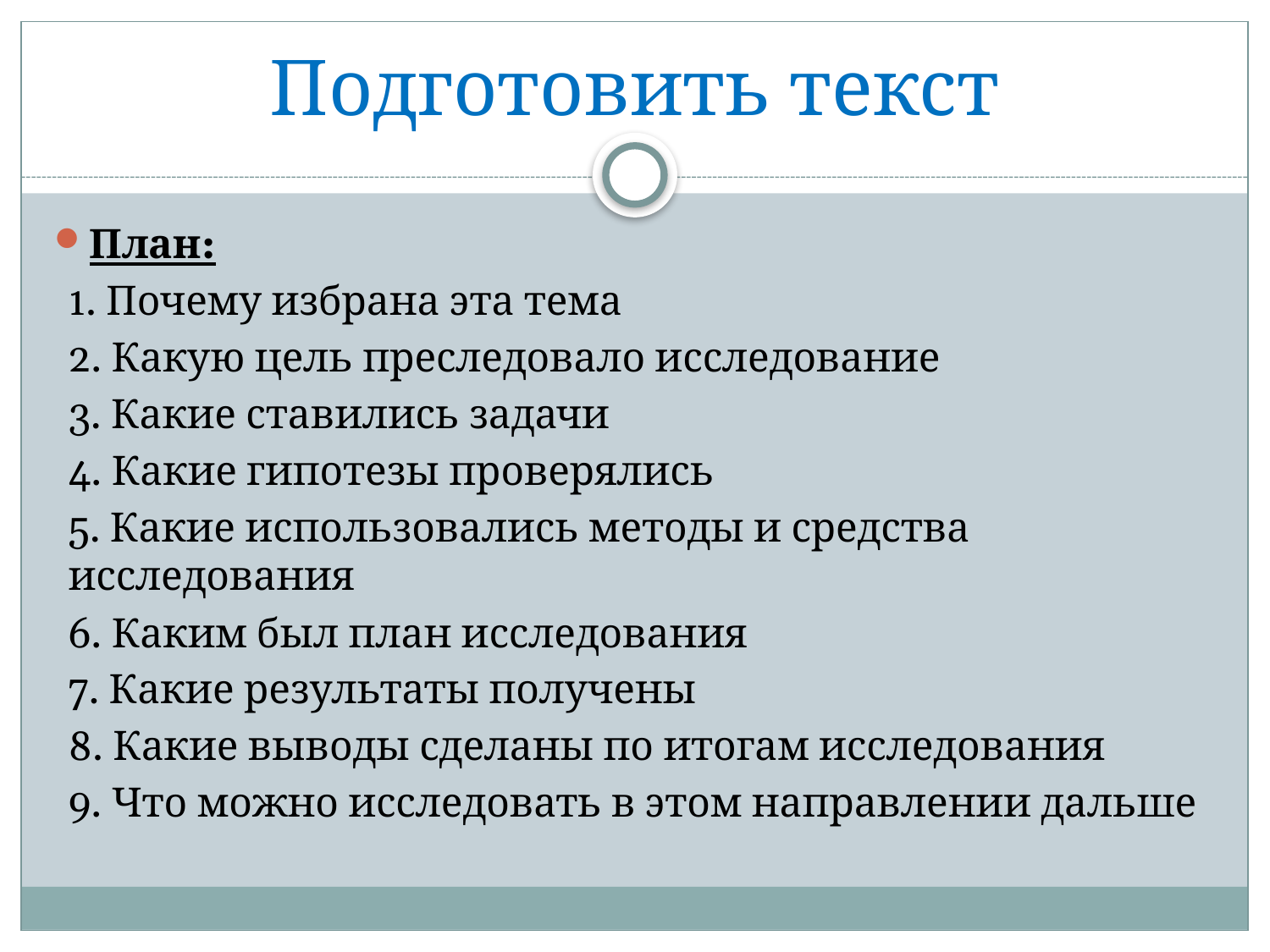

# Подготовить текст
План:
1. Почему избрана эта тема
2. Какую цель преследовало исследование
3. Какие ставились задачи
4. Какие гипотезы проверялись
5. Какие использовались методы и средства исследования
6. Каким был план исследования
7. Какие результаты получены
8. Какие выводы сделаны по итогам исследования
9. Что можно исследовать в этом направлении дальше